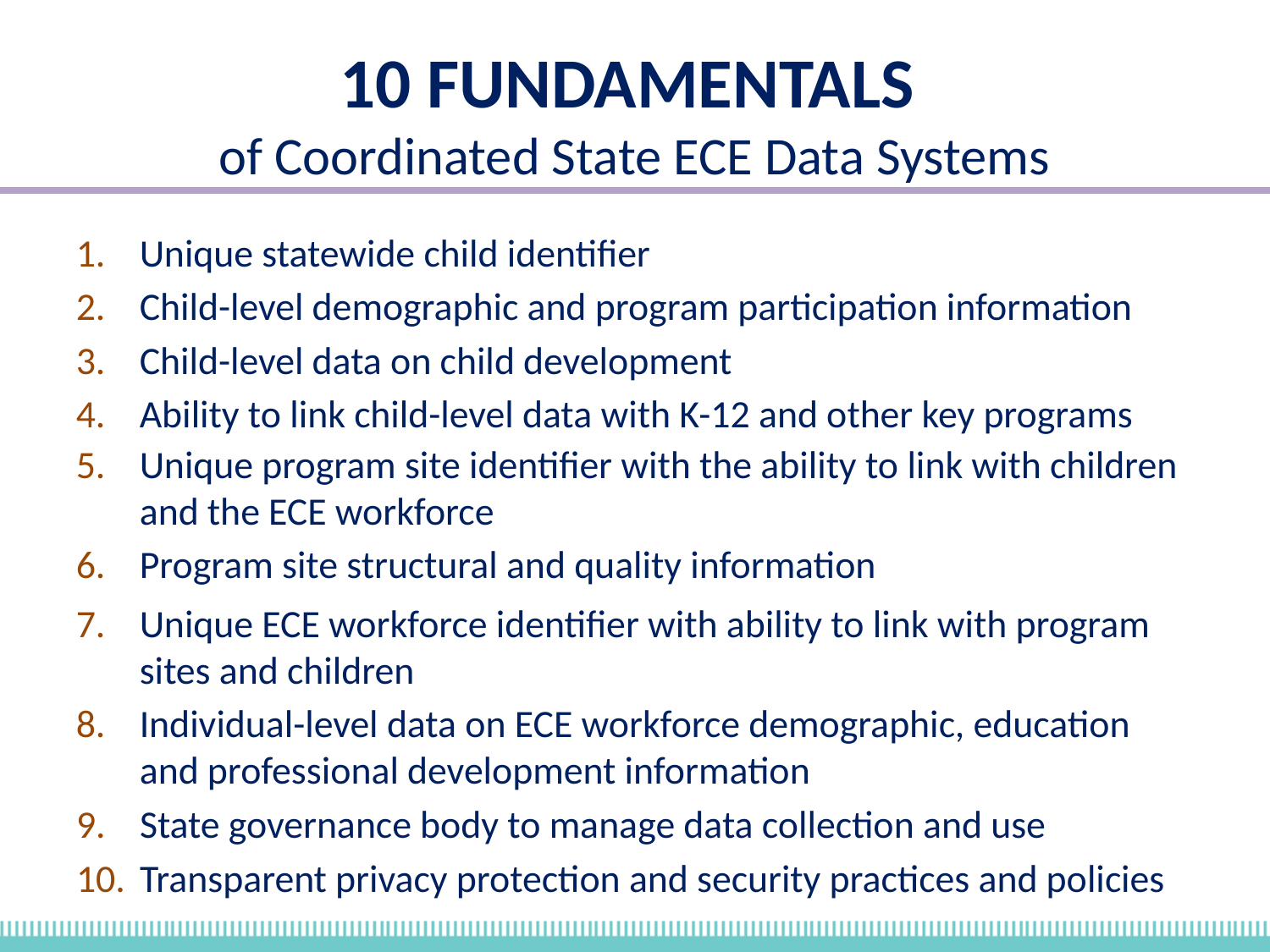

# 10 FUNDAMENTALS of Coordinated State ECE Data Systems
Unique statewide child identifier
Child-level demographic and program participation information
Child-level data on child development
Ability to link child-level data with K-12 and other key programs

Unique program site identifier with the ability to link with children and the ECE workforce
Program site structural and quality information

Unique ECE workforce identifier with ability to link with program sites and children
Individual-level data on ECE workforce demographic, education and professional development information

State governance body to manage data collection and use
Transparent privacy protection and security practices and policies